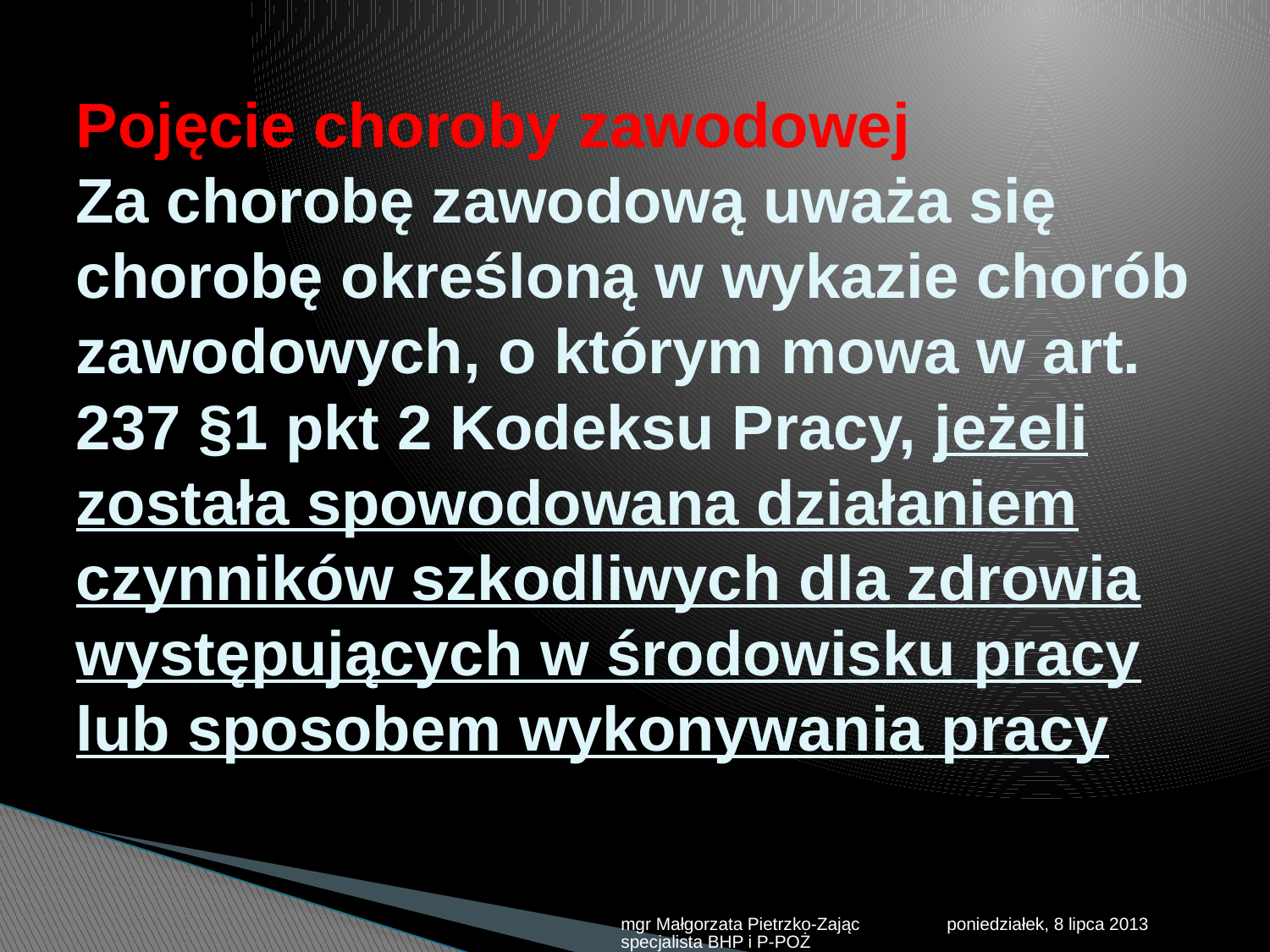

# Pojęcie choroby zawodowej Za chorobę zawodową uważa się chorobę określoną w wykazie chorób zawodowych, o którym mowa w art. 237 §1 pkt 2 Kodeksu Pracy, jeżeli została spowodowana działaniem czynników szkodliwych dla zdrowia występujących w środowisku pracy lub sposobem wykonywania pracy
mgr Małgorzata Pietrzko-Zając            specjalista BHP i P-POŻ
poniedziałek, 8 lipca 2013